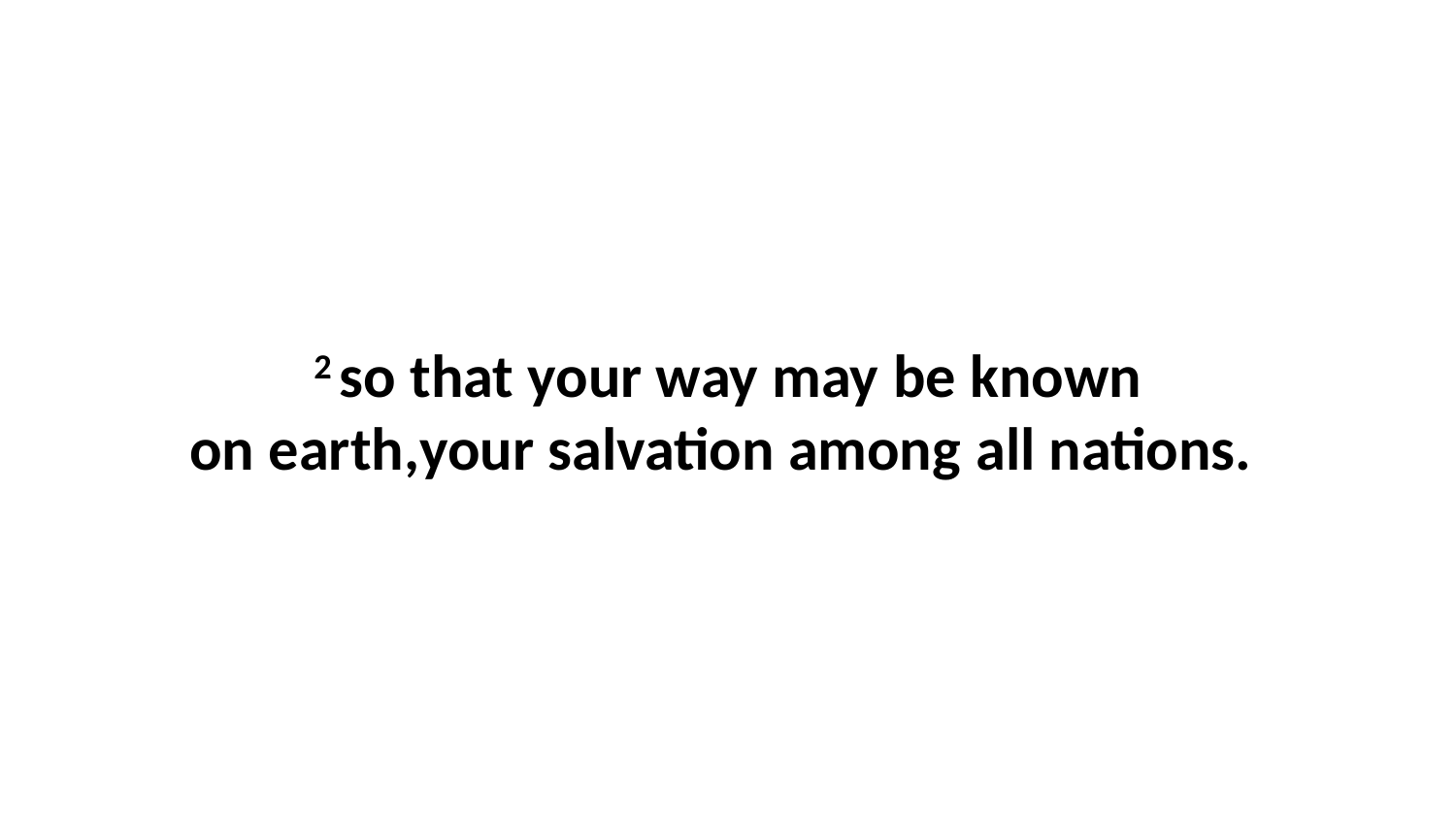

2 so that your way may be known on earth,your salvation among all nations.